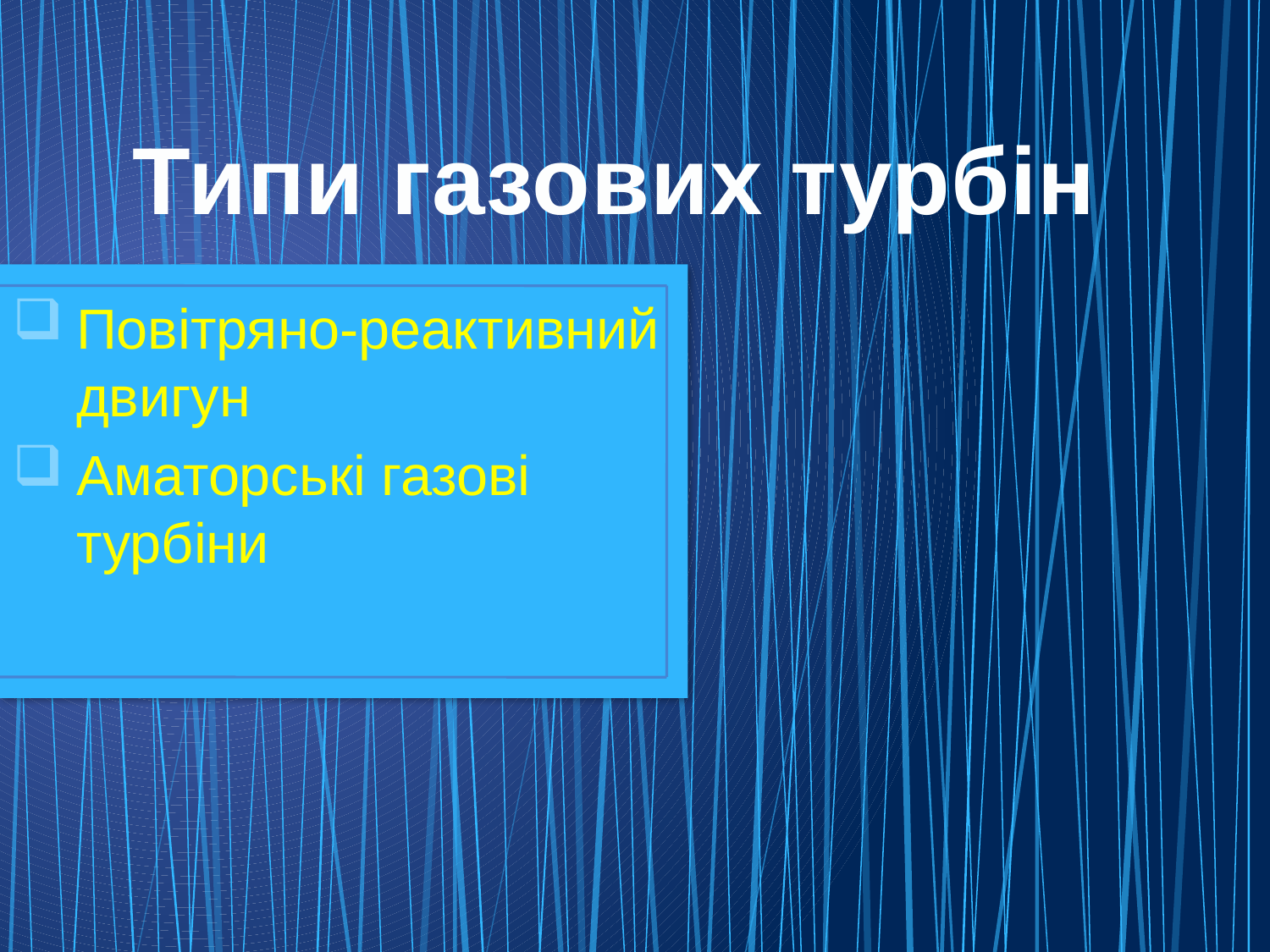

# Типи газових турбін
Повітряно-реактивний двигун
Аматорські газові турбіни